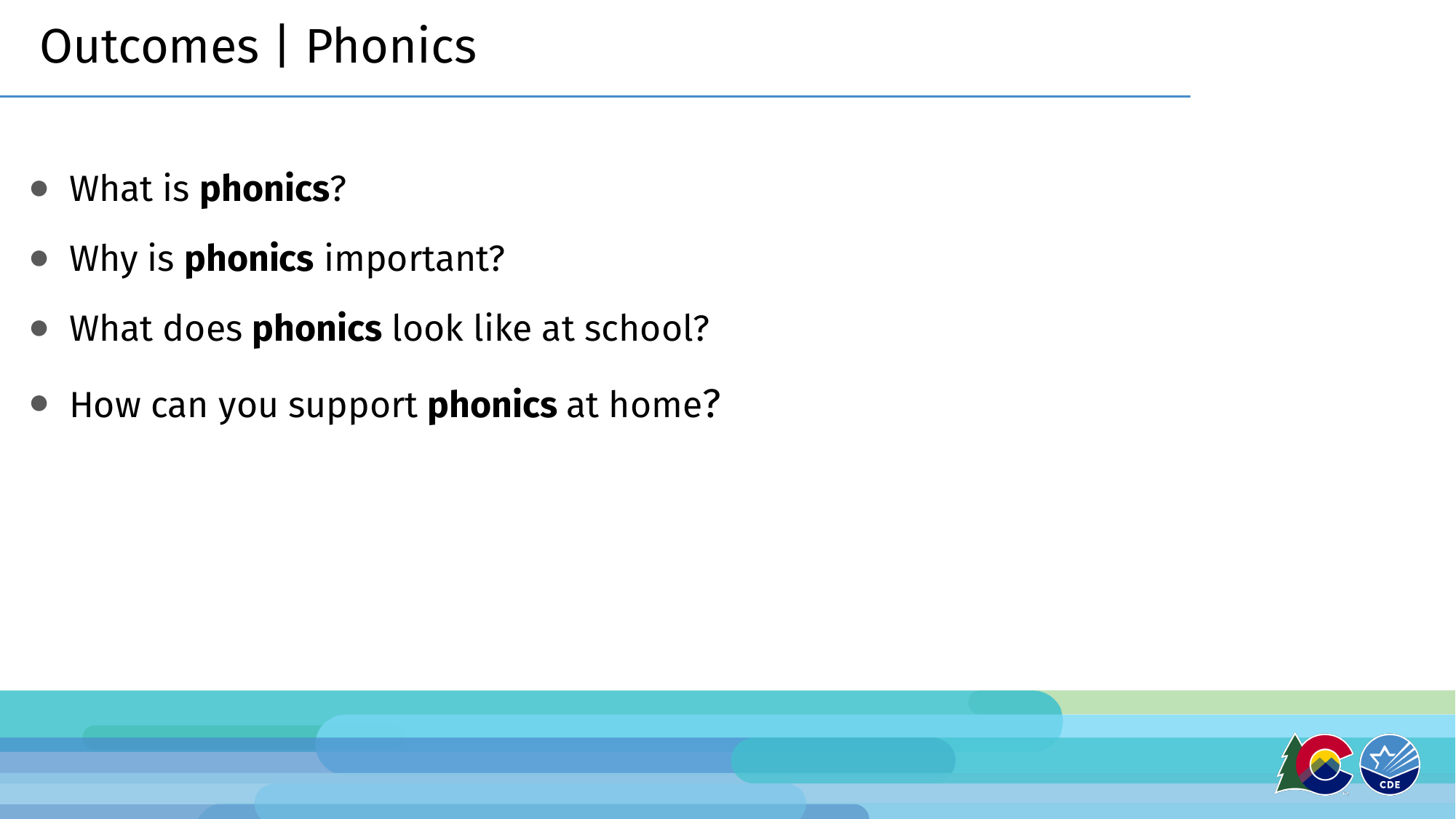

# Outcomes | Phonics
What is phonics?
Why is phonics important?
What does phonics look like at school?
How can you support phonics at home?